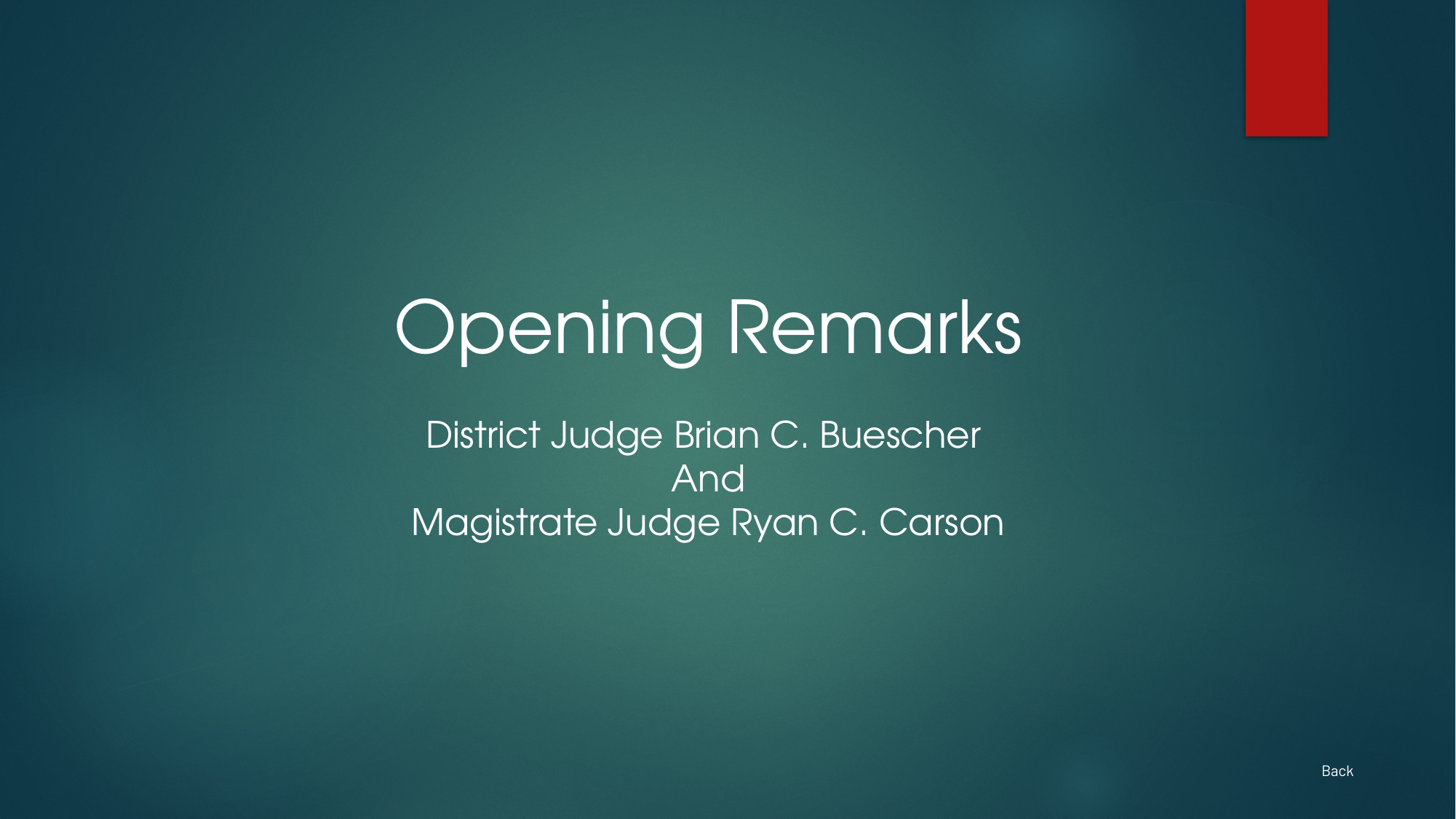

Opening Remarks

District Judge Brian C. Buescher
And
Magistrate Judge Ryan C. Carson
Back